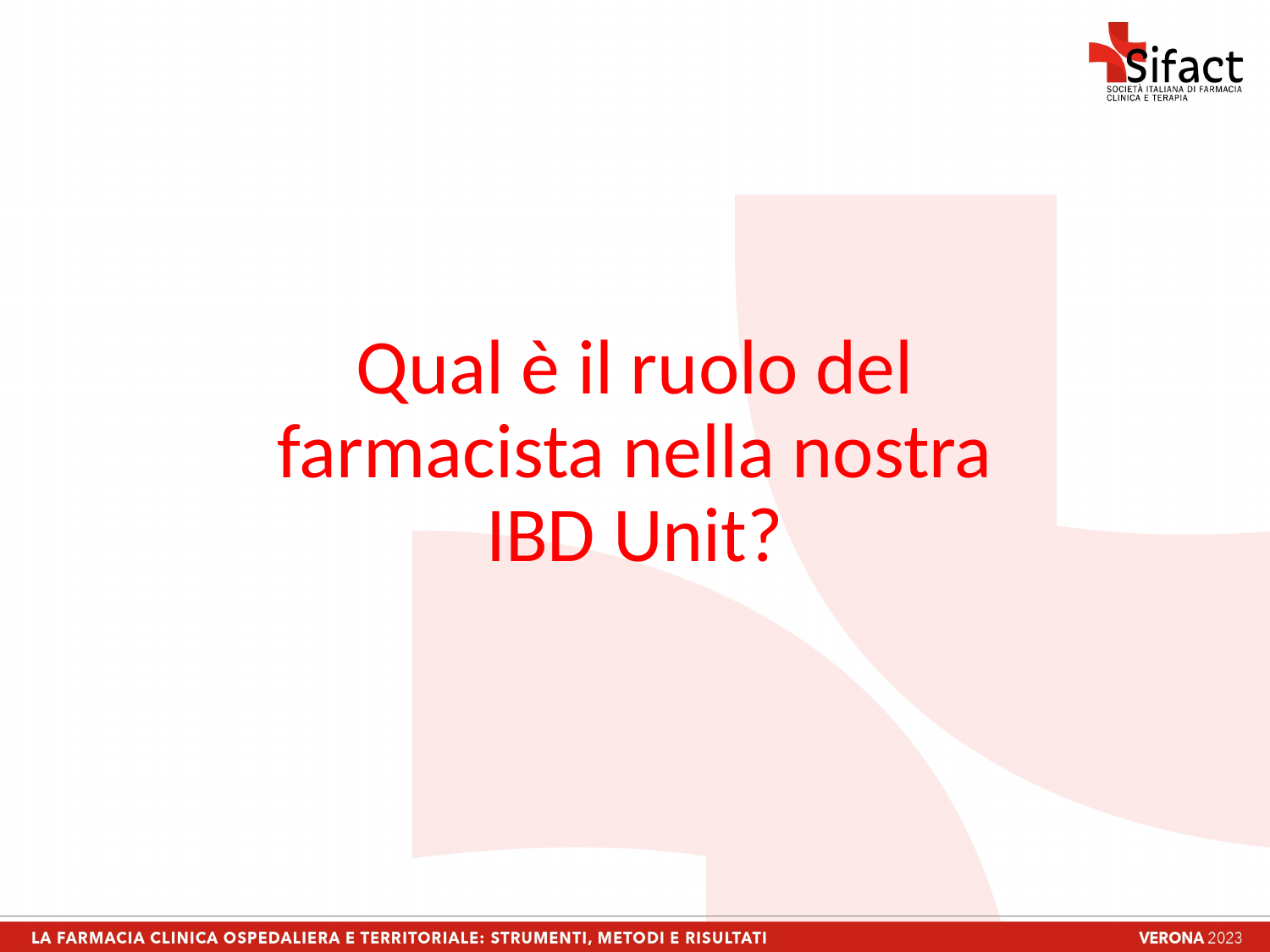

# Qual è il ruolo del farmacista nella nostra IBD Unit?